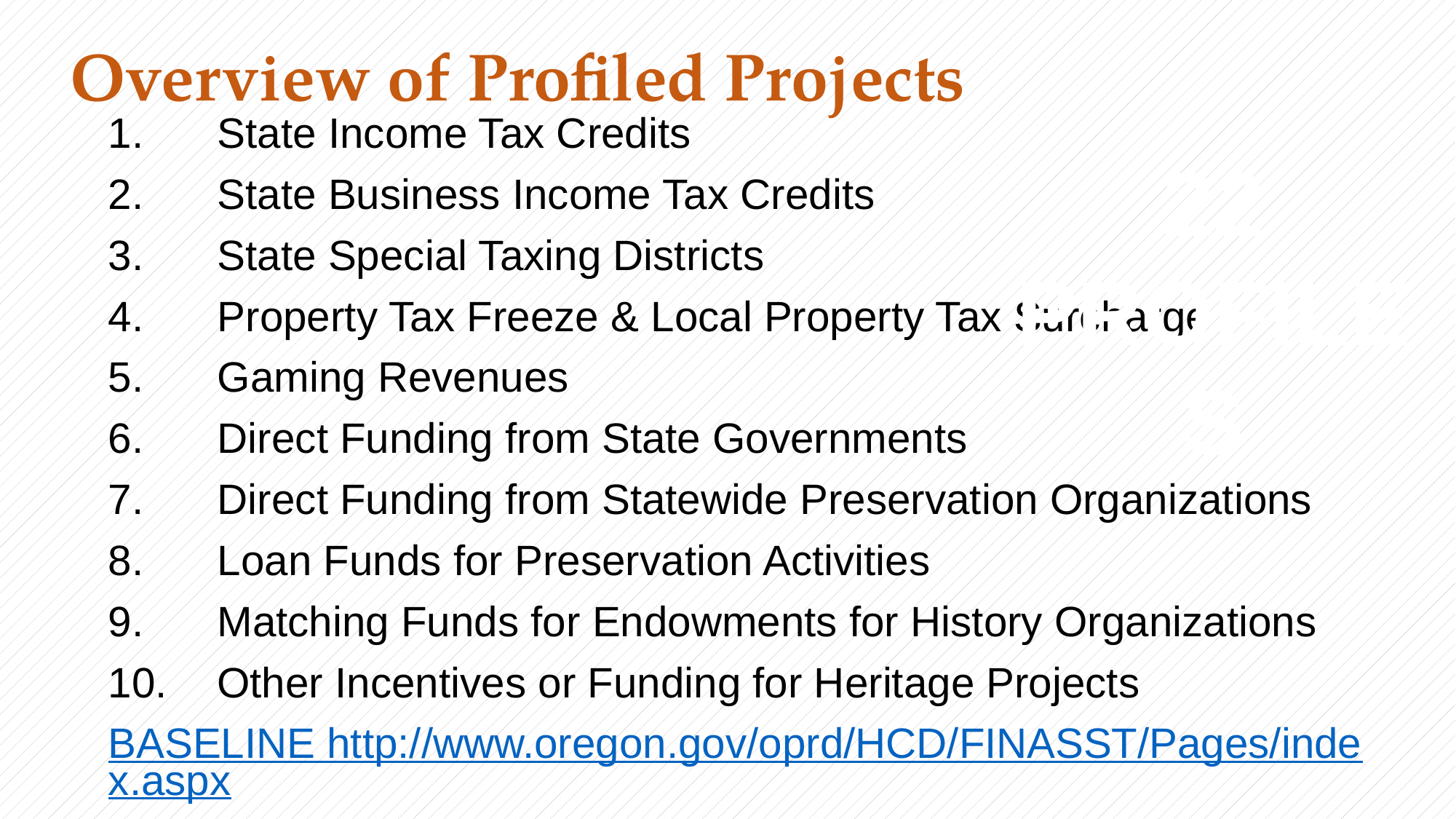

# Overview of Profiled Projects
1.	State Income Tax Credits
2.	State Business Income Tax Credits
3.	State Special Taxing Districts
4.	Property Tax Freeze & Local Property Tax Surcharge
5.	Gaming Revenues
6.	Direct Funding from State Governments
7.	Direct Funding from Statewide Preservation Organizations
8.	Loan Funds for Preservation Activities
    Matching Funds for Endowments for History Organizations
    Other Incentives or Funding for Heritage Projects
BASELINE http://www.oregon.gov/oprd/HCD/FINASST/Pages/index.aspx

22 PROFILES